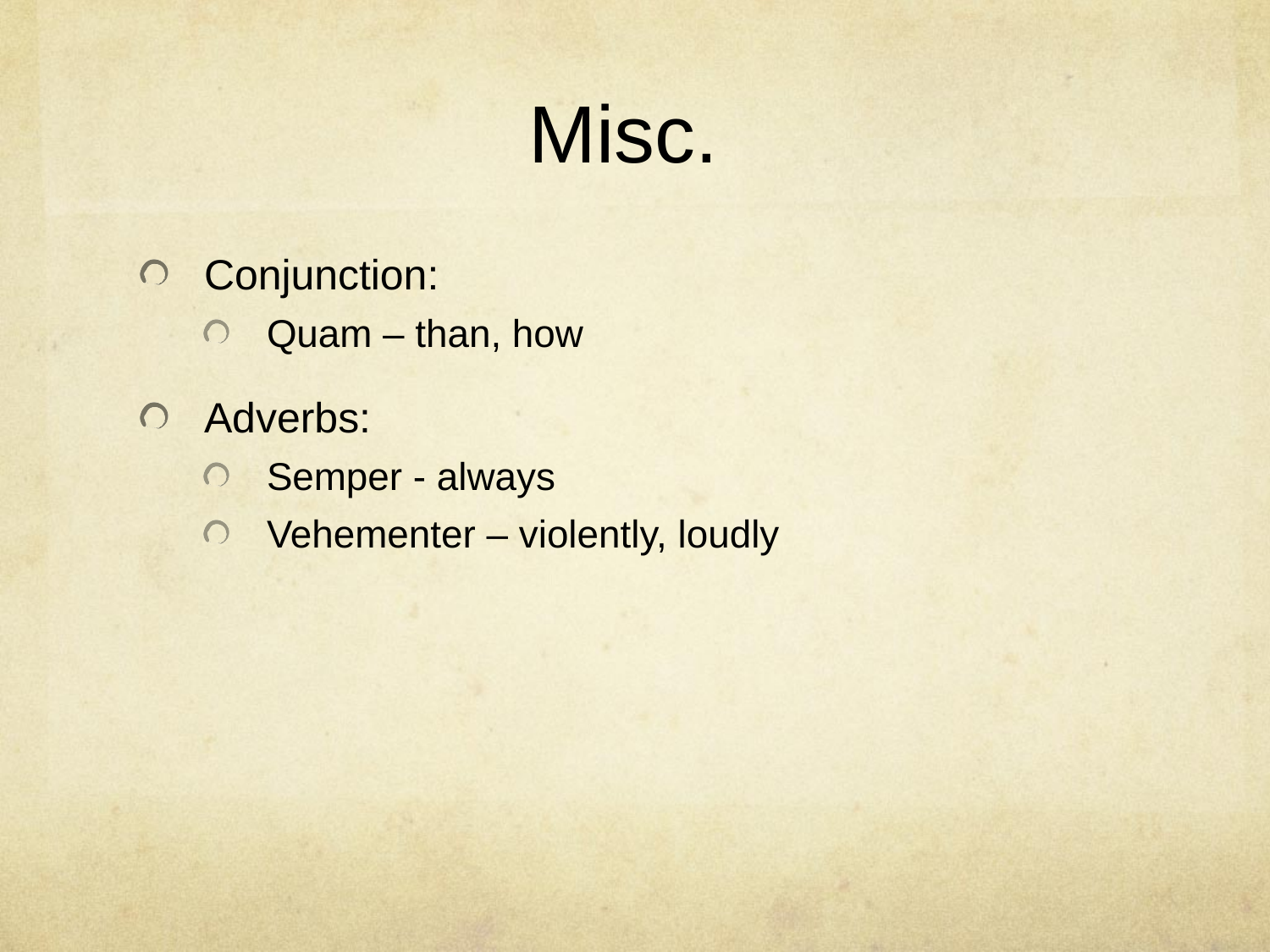

# Misc.
Conjunction:
Quam – than, how
Adverbs:
Semper - always
Vehementer – violently, loudly